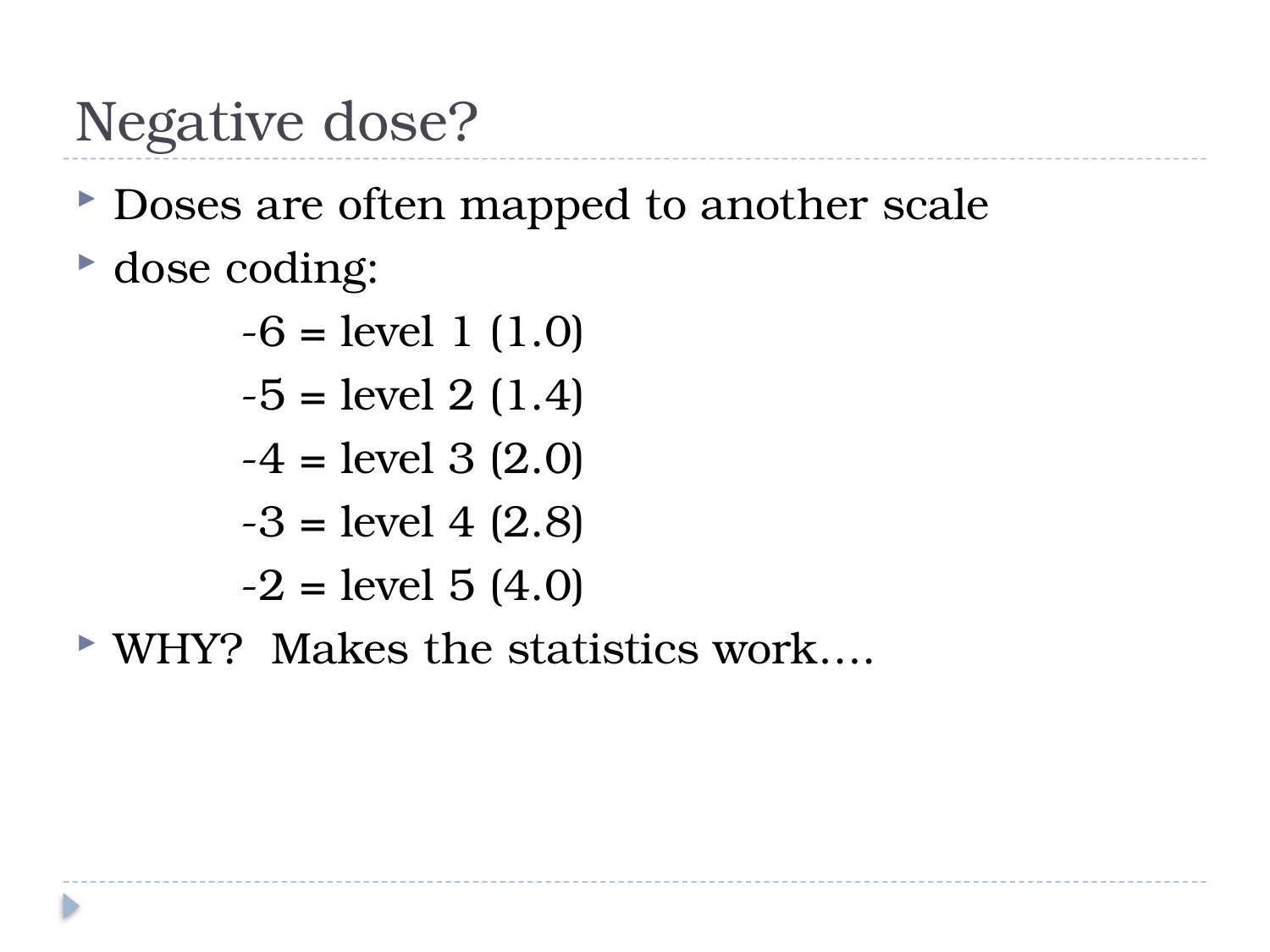

# Negative dose?
Doses are often mapped to another scale
dose coding:
		-6 = level 1 (1.0)
		-5 = level 2 (1.4)
		-4 = level 3 (2.0)
		-3 = level 4 (2.8)
		-2 = level 5 (4.0)
WHY?  Makes the statistics work….